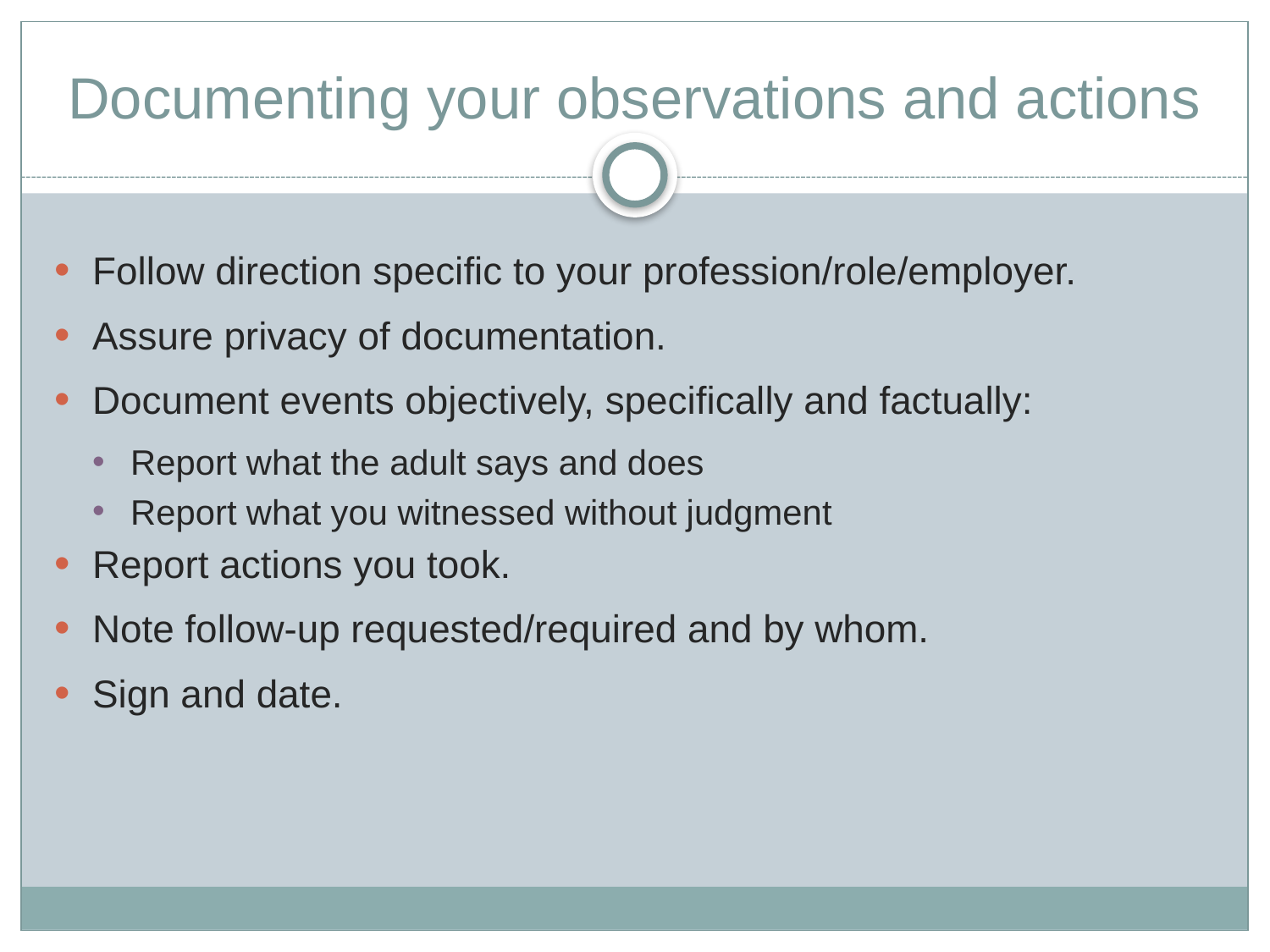

# Documenting your observations and actions
Follow direction specific to your profession/role/employer.
Assure privacy of documentation.
Document events objectively, specifically and factually:
Report what the adult says and does
Report what you witnessed without judgment
Report actions you took.
Note follow-up requested/required and by whom.
Sign and date.